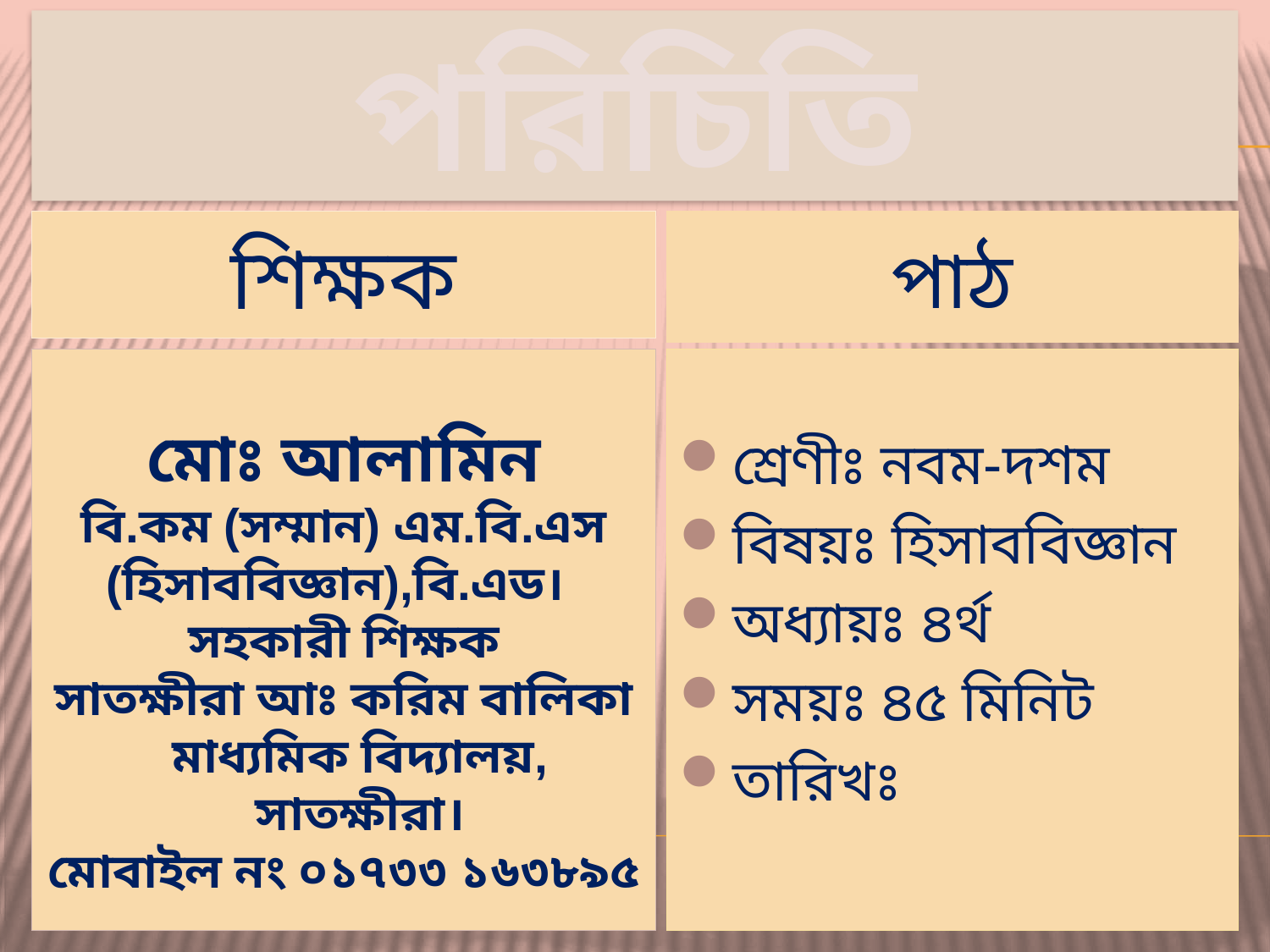

পরিচিতি
শিক্ষক
পাঠ

মোঃ আলামিন
বি.কম (সম্মান) এম.বি.এস (হিসাববিজ্ঞান),বি.এড।
সহকারী শিক্ষক
সাতক্ষীরা আঃ করিম বালিকা মাধ্যমিক বিদ্যালয়, সাতক্ষীরা।
মোবাইল নং ০১৭৩৩ ১৬৩৮৯৫

শ্রেণীঃ নবম-দশম
বিষয়ঃ হিসাববিজ্ঞান
অধ্যায়ঃ ৪র্থ
সময়ঃ ৪৫ মিনিট
তারিখঃ